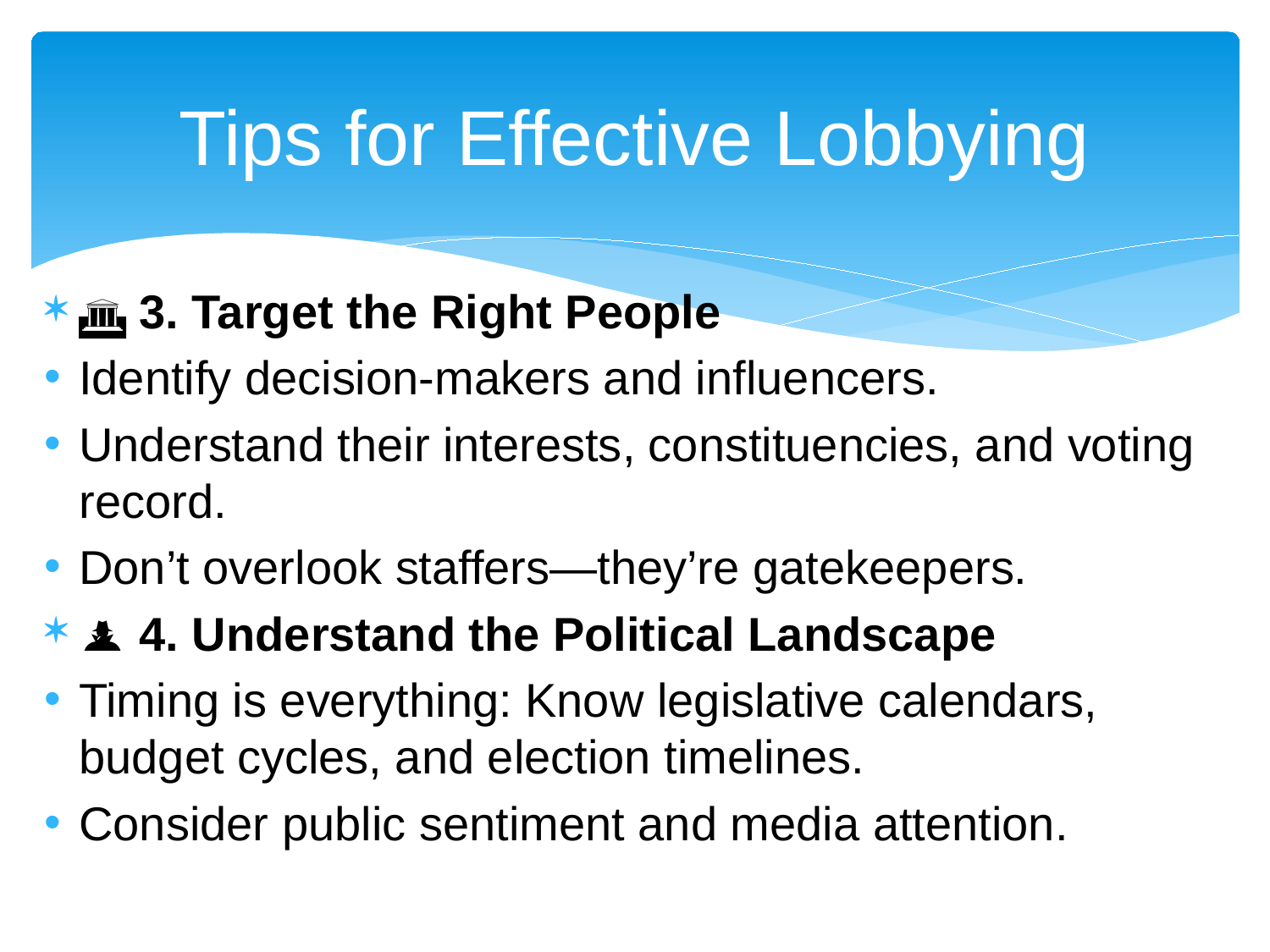

# Tips for Effective Lobbying
🏛️ 3. Target the Right People
Identify decision-makers and influencers.
Understand their interests, constituencies, and voting record.
Don’t overlook staffers—they’re gatekeepers.
🕵️ 4. Understand the Political Landscape
Timing is everything: Know legislative calendars, budget cycles, and election timelines.
Consider public sentiment and media attention.